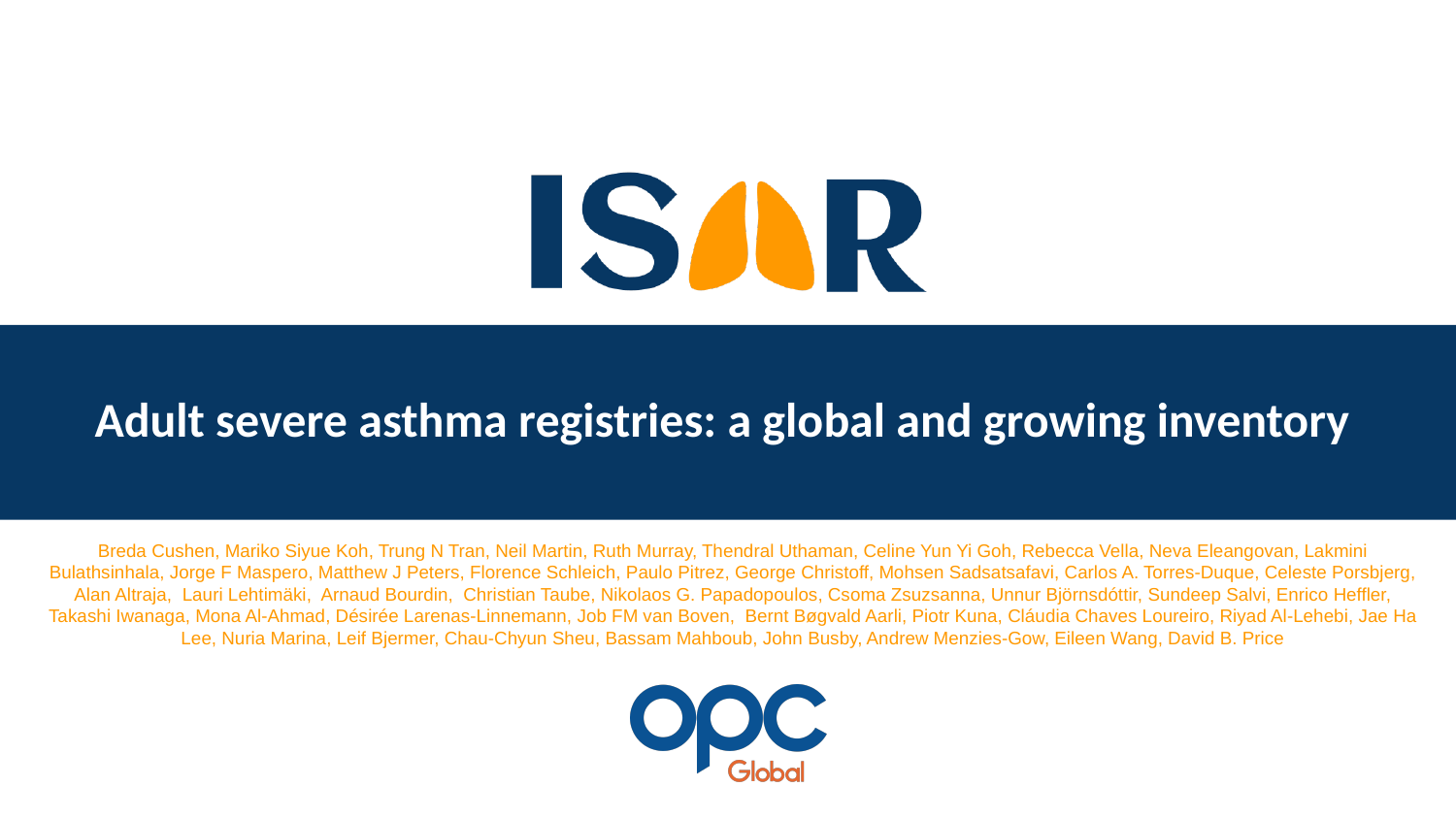

# Adult severe asthma registries: a global and growing inventory
Breda Cushen, Mariko Siyue Koh, Trung N Tran, Neil Martin, Ruth Murray, Thendral Uthaman, Celine Yun Yi Goh, Rebecca Vella, Neva Eleangovan, Lakmini Bulathsinhala, Jorge F Maspero, Matthew J Peters, Florence Schleich, Paulo Pitrez, George Christoff, Mohsen Sadsatsafavi, Carlos A. Torres-Duque, Celeste Porsbjerg, Alan Altraja,  Lauri Lehtimäki,  Arnaud Bourdin,  Christian Taube, Nikolaos G. Papadopoulos, Csoma Zsuzsanna, Unnur Björnsdóttir, Sundeep Salvi, Enrico Heffler, Takashi Iwanaga, Mona Al-Ahmad, Désirée Larenas-Linnemann, Job FM van Boven,  Bernt Bøgvald Aarli, Piotr Kuna, Cláudia Chaves Loureiro, Riyad Al-Lehebi, Jae Ha Lee, Nuria Marina, Leif Bjermer, Chau-Chyun Sheu, Bassam Mahboub, John Busby, Andrew Menzies-Gow, Eileen Wang, David B. Price